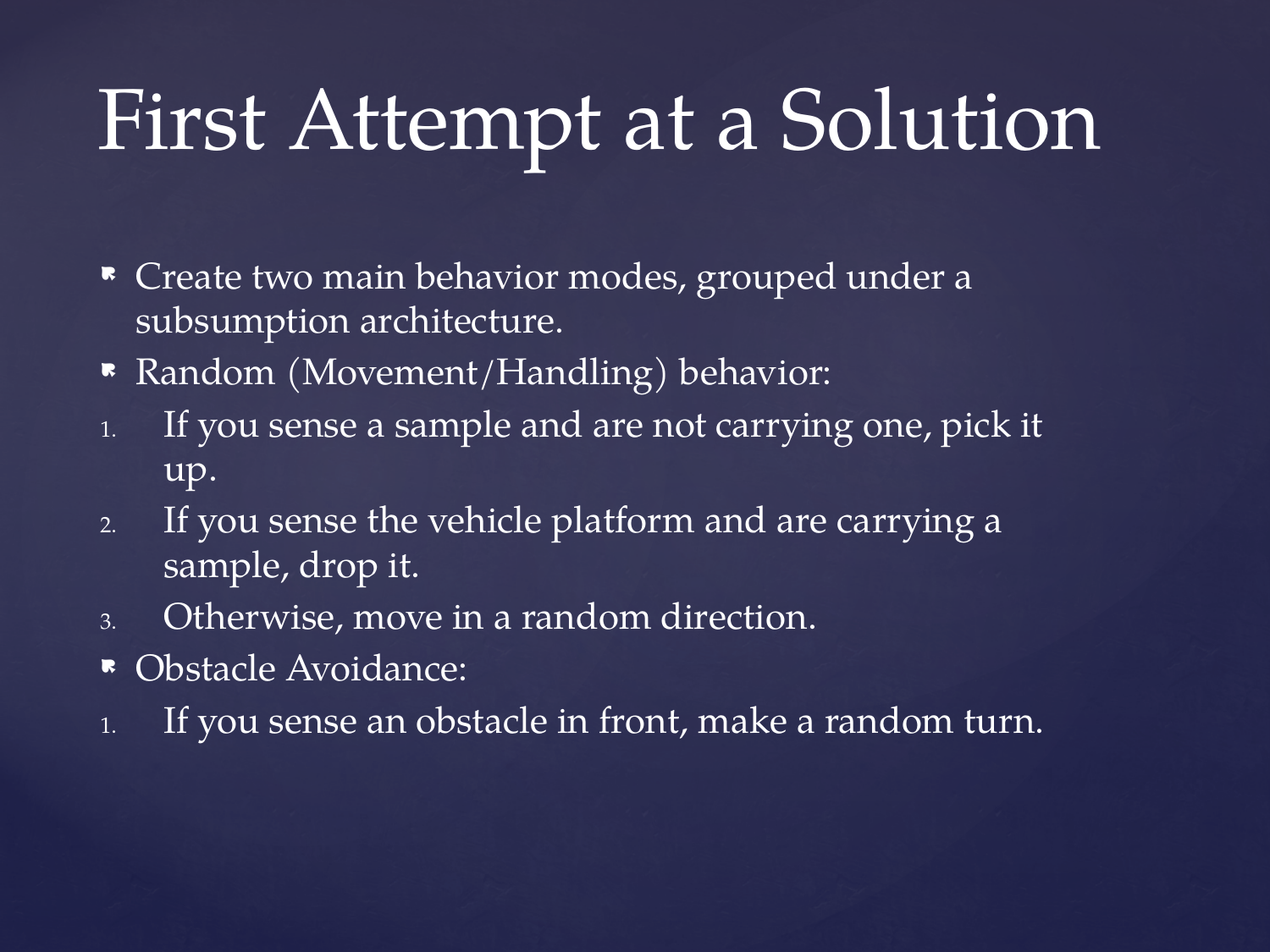

# First Attempt at a Solution
Create two main behavior modes, grouped under a subsumption architecture.
Random (Movement/Handling) behavior:
If you sense a sample and are not carrying one, pick it up.
If you sense the vehicle platform and are carrying a sample, drop it.
Otherwise, move in a random direction.
Obstacle Avoidance:
If you sense an obstacle in front, make a random turn.